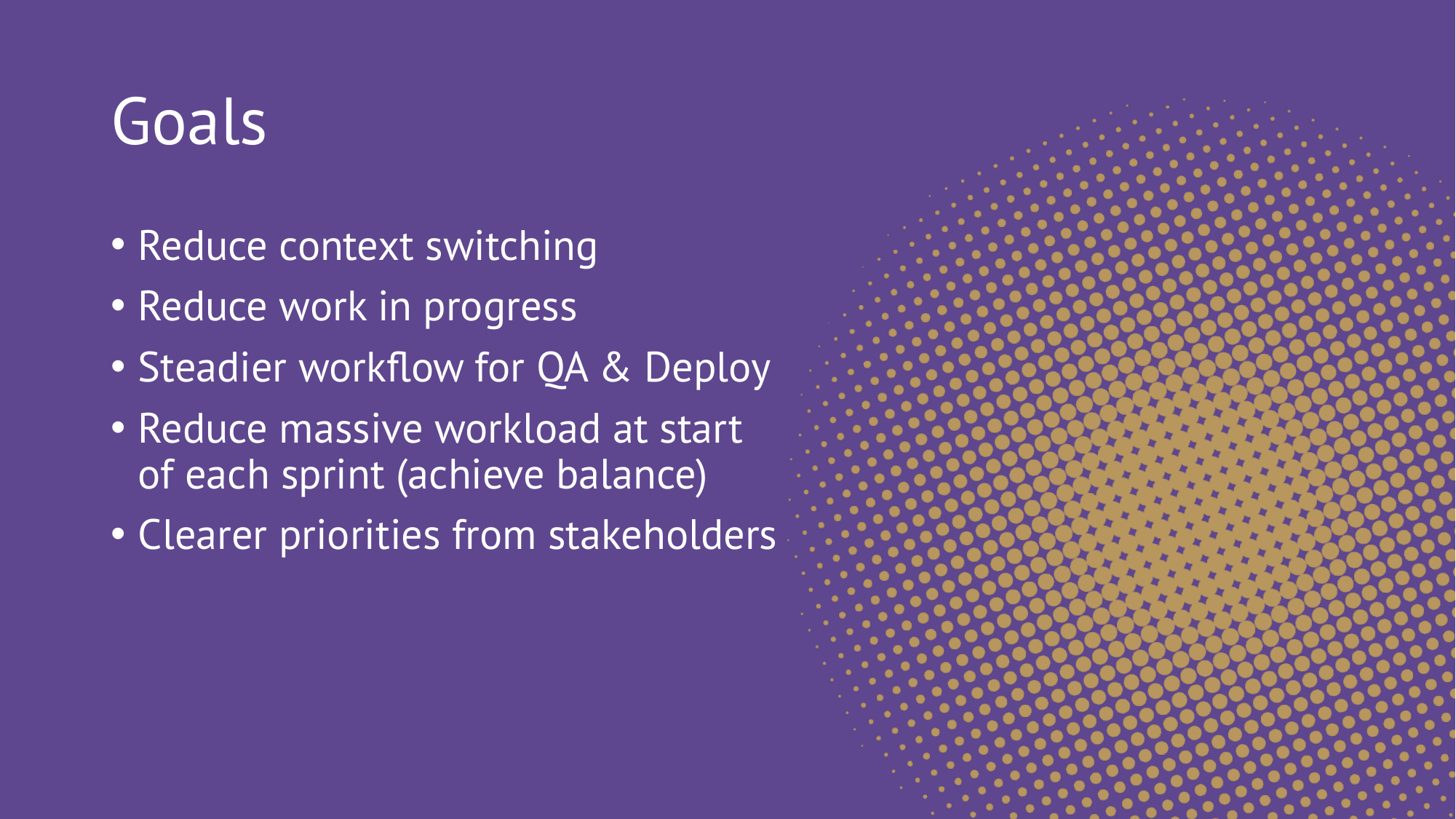

# Goals
Reduce context switching
Reduce work in progress
Steadier workflow for QA & Deploy
Reduce massive workload at start of each sprint (achieve balance)
Clearer priorities from stakeholders